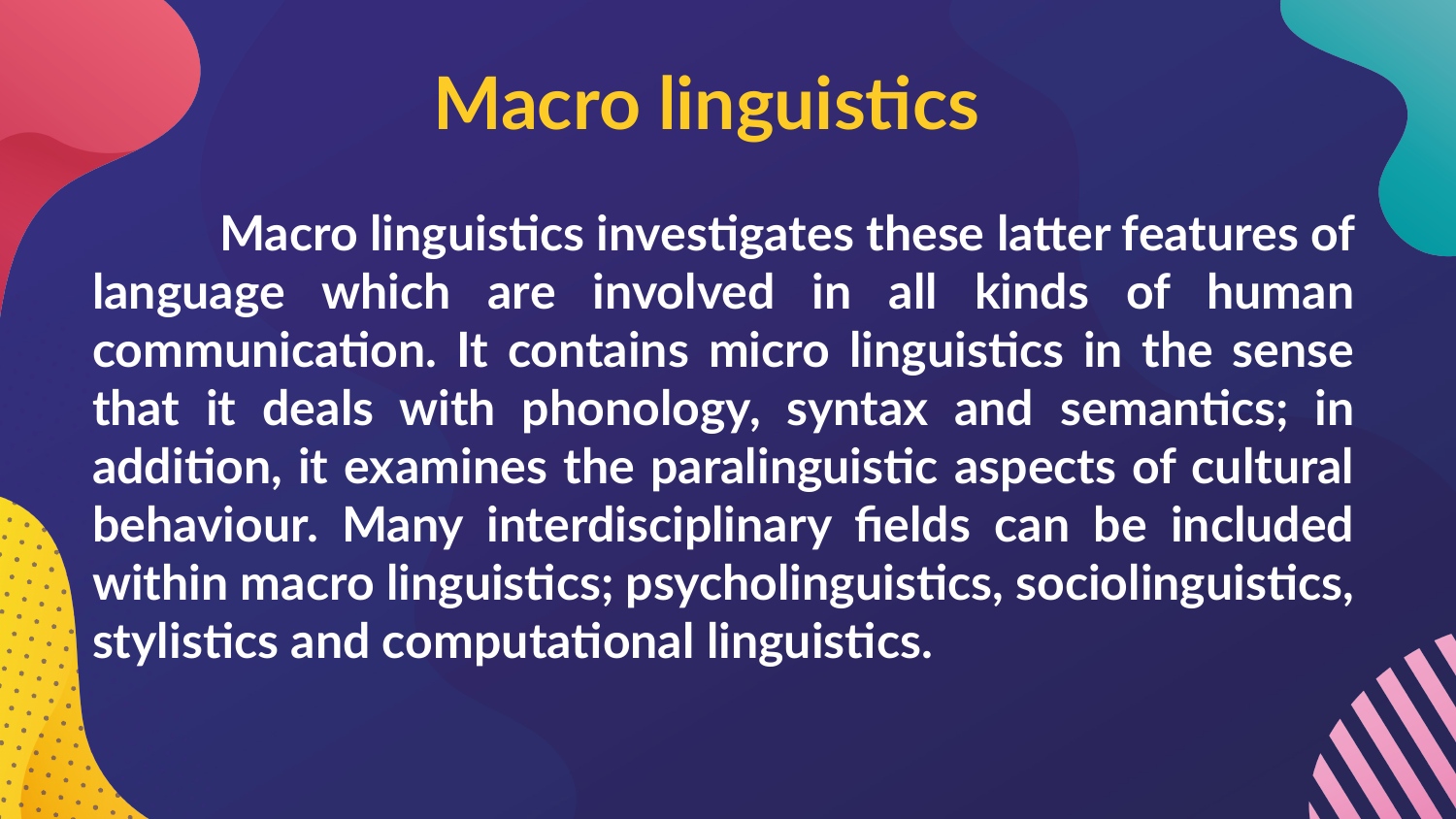

Macro linguistics

Macro linguistics investigates these latter features of language which are involved in all kinds of human communication. It contains micro linguistics in the sense that it deals with phonology, syntax and semantics; in addition, it examines the paralinguistic aspects of cultural behaviour. Many interdisciplinary fields can be included within macro linguistics; psycholinguistics, sociolinguistics, stylistics and computational linguistics.